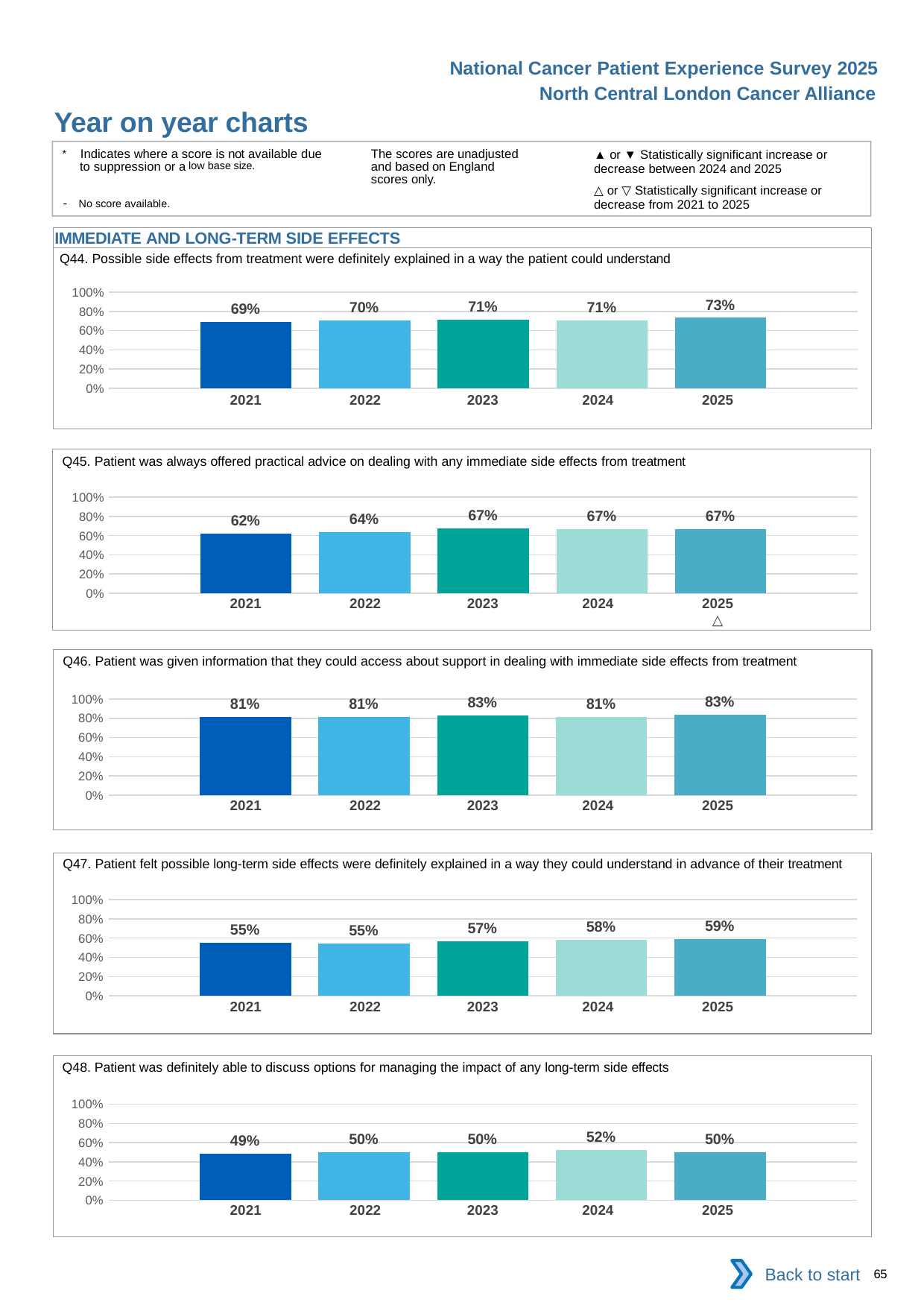

National Cancer Patient Experience Survey 2025
North Central London Cancer Alliance
Year on year charts (10)

The scores are unadjusted and based on England scores only.
*  Indicates where a score is not available due to suppression or a low base size.
- No score available.
▲ or ▼ Statistically significant increase or decrease between 2024 and 2025
△ or ▽ Statistically significant increase or decrease from 2021 to 2025
IMMEDIATE AND LONG-TERM SIDE EFFECTS
Q44. Possible side effects from treatment were definitely explained in a way the patient could understand

### Chart

| Category | 2021 | 2022 | 2023 | 2024 | 2025 |
|---|---|---|---|---|---|
| Category 1 | 0.6915147 | 0.703204 | 0.7139499 | 0.7060071 | 0.7331804 |
| 2021 | 2022 | 2023 | 2024 | 2025 |
| --- | --- | --- | --- | --- |
|  |  |  |  |  |
Q45. Patient was always offered practical advice on dealing with any immediate side effects from treatment

### Chart

| Category | 2021 | 2022 | 2023 | 2024 | 2025 |
|---|---|---|---|---|---|
| Category 1 | 0.6225329 | 0.6354724 | 0.67194 | 0.6684132 | 0.6666667 |
| 2021 | 2022 | 2023 | 2024 | 2025 |
| --- | --- | --- | --- | --- |
|  |  |  |  | △ |
Q46. Patient was given information that they could access about support in dealing with immediate side effects from treatment

### Chart

| Category | 2021 | 2022 | 2023 | 2024 | 2025 |
|---|---|---|---|---|---|
| Category 1 | 0.8098739 | 0.809633 | 0.8271739 | 0.8148837 | 0.8338308 |
| 2021 | 2022 | 2023 | 2024 | 2025 |
| --- | --- | --- | --- | --- |
|  |  |  |  |  |
Q47. Patient felt possible long-term side effects were definitely explained in a way they could understand in advance of their treatment

### Chart

| Category | 2021 | 2022 | 2023 | 2024 | 2025 |
|---|---|---|---|---|---|
| Category 1 | 0.5476589 | 0.545208 | 0.5703704 | 0.5822021 | 0.587612 |
| 2021 | 2022 | 2023 | 2024 | 2025 |
| --- | --- | --- | --- | --- |
|  |  |  |  |  |
Q48. Patient was definitely able to discuss options for managing the impact of any long-term side effects

### Chart

| Category | 2021 | 2022 | 2023 | 2024 | 2025 |
|---|---|---|---|---|---|
| Category 1 | 0.4870317 | 0.4973601 | 0.5028195 | 0.5248288 | 0.5009191 |
| 2021 | 2022 | 2023 | 2024 | 2025 |
| --- | --- | --- | --- | --- |
|  |  |  |  |  |
Back to start

65